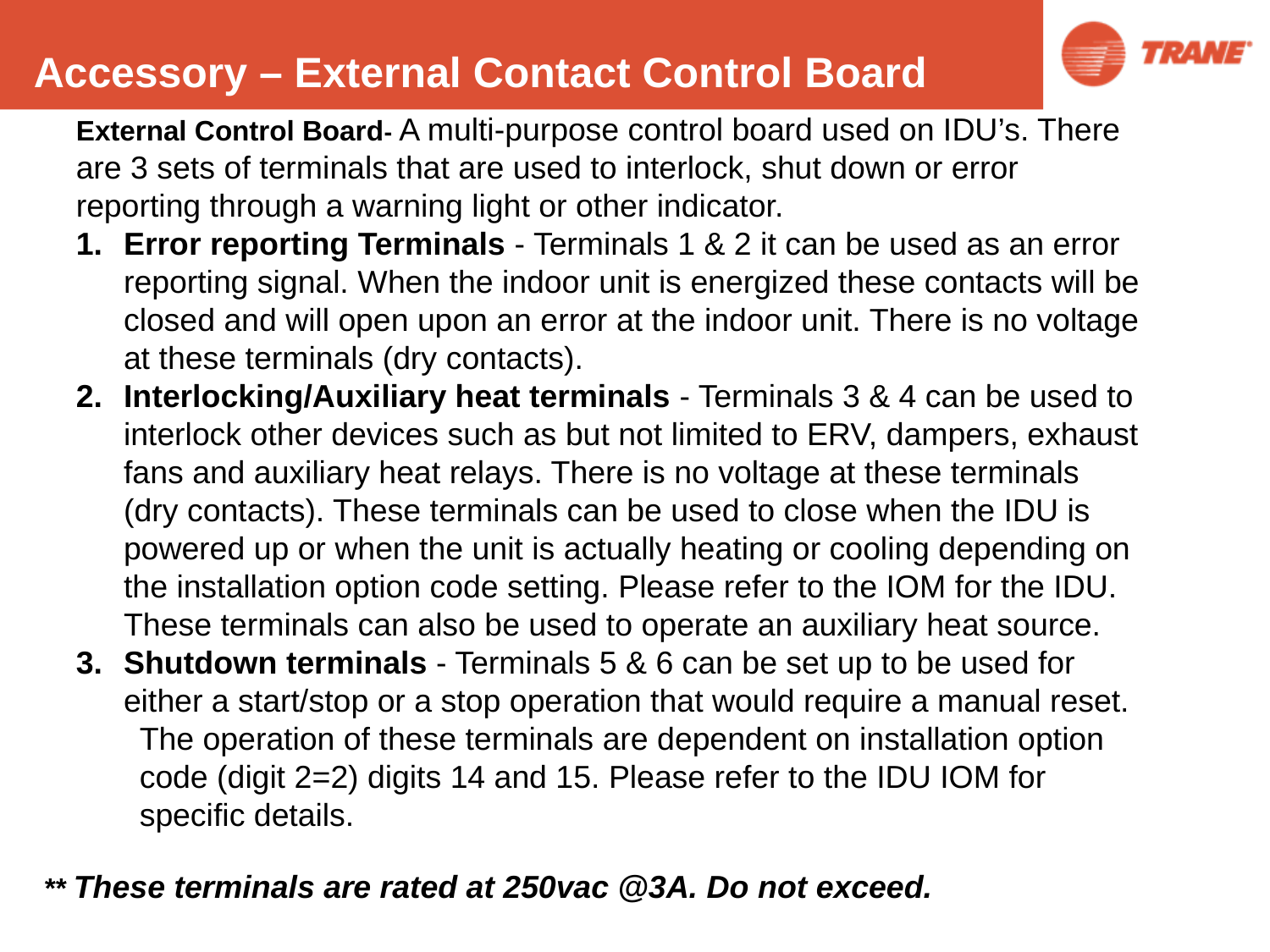

Accessory – External Contact Control Board
External Control Board- A multi-purpose control board used on IDU’s. There are 3 sets of terminals that are used to interlock, shut down or error reporting through a warning light or other indicator.
Error reporting Terminals - Terminals 1 & 2 it can be used as an error reporting signal. When the indoor unit is energized these contacts will be closed and will open upon an error at the indoor unit. There is no voltage at these terminals (dry contacts).
Interlocking/Auxiliary heat terminals - Terminals 3 & 4 can be used to interlock other devices such as but not limited to ERV, dampers, exhaust fans and auxiliary heat relays. There is no voltage at these terminals (dry contacts). These terminals can be used to close when the IDU is powered up or when the unit is actually heating or cooling depending on the installation option code setting. Please refer to the IOM for the IDU. These terminals can also be used to operate an auxiliary heat source.
Shutdown terminals - Terminals 5 & 6 can be set up to be used for either a start/stop or a stop operation that would require a manual reset.
The operation of these terminals are dependent on installation option code (digit 2=2) digits 14 and 15. Please refer to the IDU IOM for specific details.

** These terminals are rated at 250vac @3A. Do not exceed.